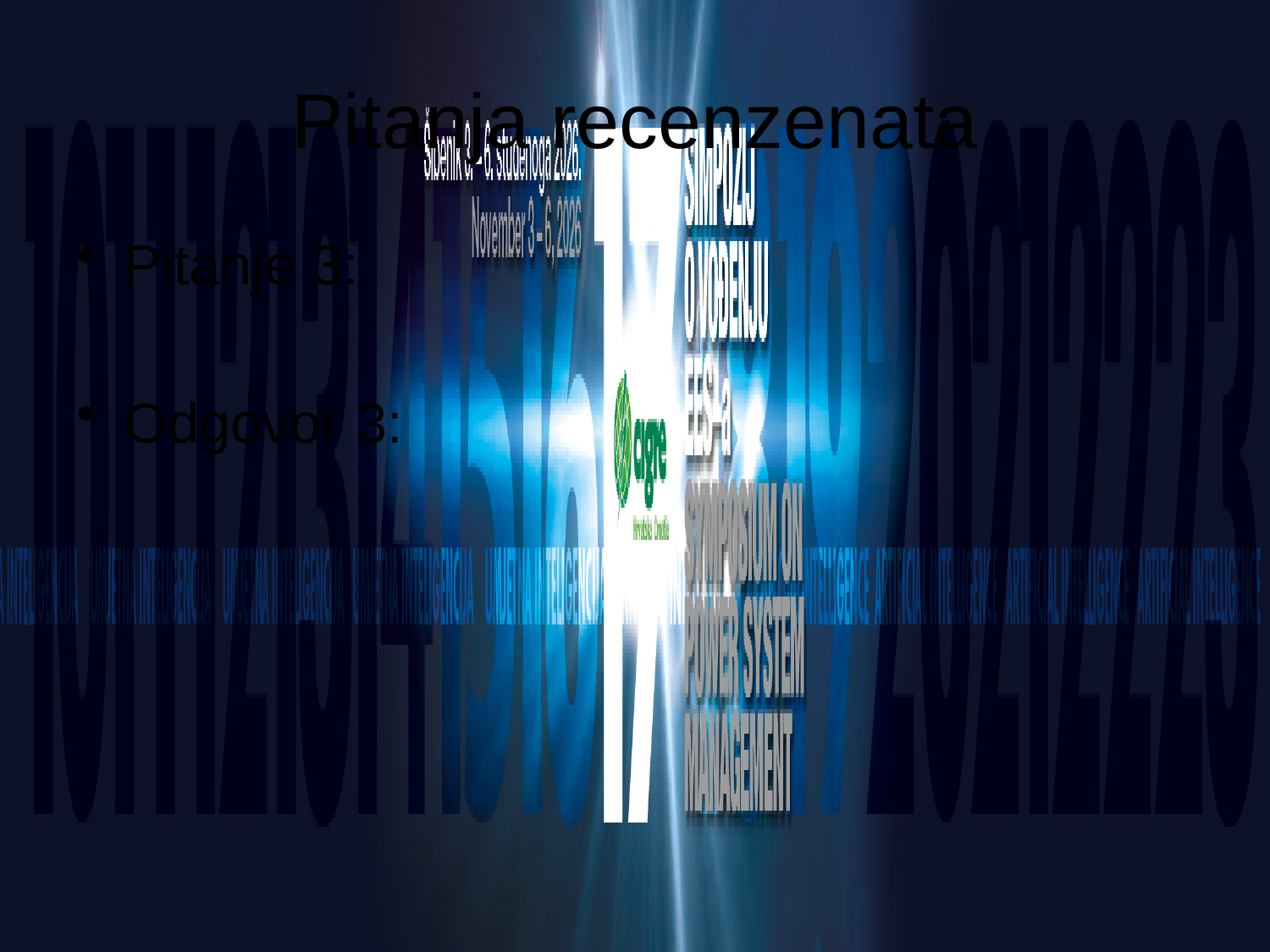

# Pitanja recenzenata
Pitanje 3:

Odgovor 3: